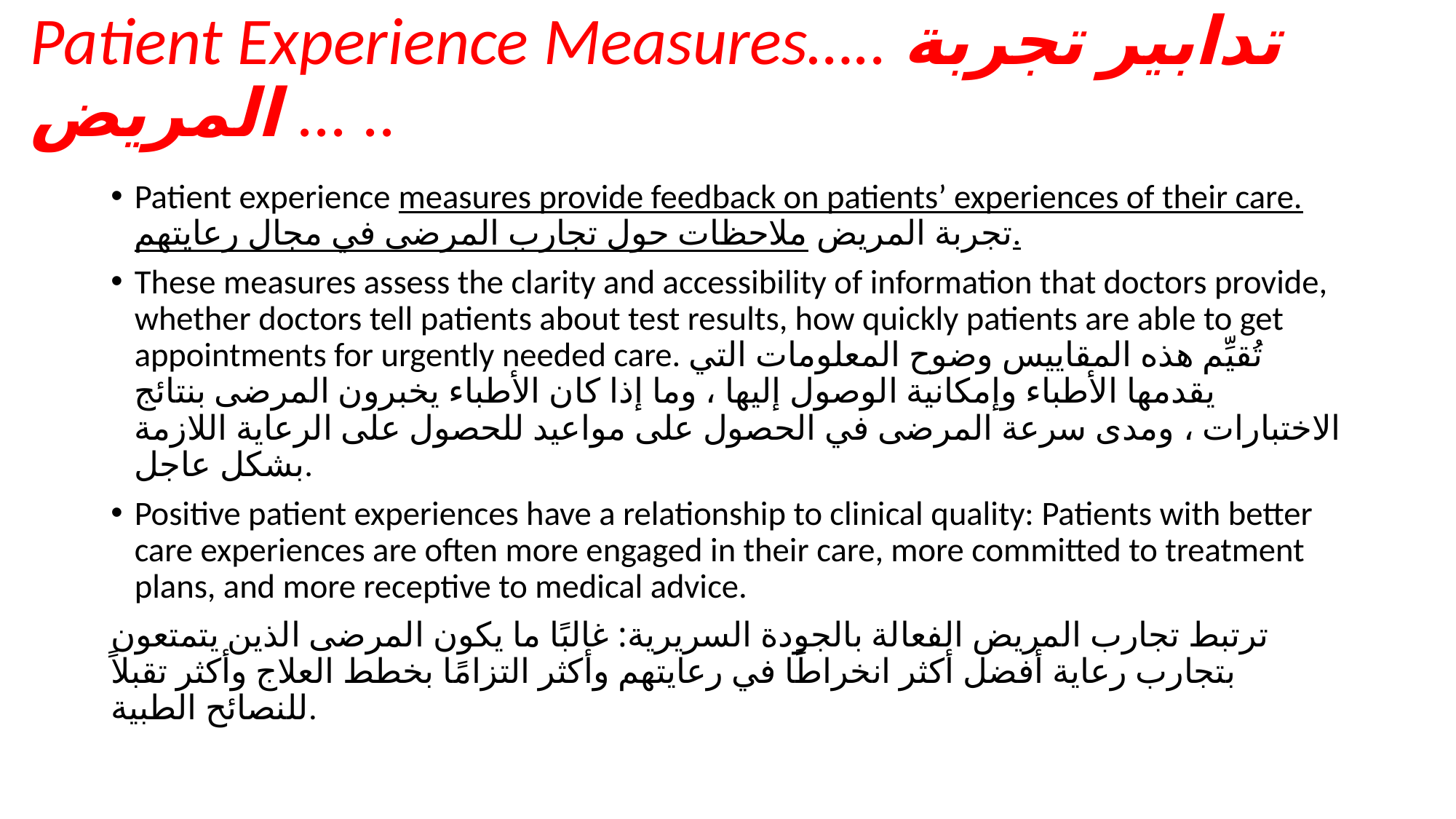

# Patient Experience Measures….. تدابير تجربة المريض ... ..
Patient experience measures provide feedback on patients’ experiences of their care. تجربة المريض ملاحظات حول تجارب المرضى في مجال رعايتهم.
These measures assess the clarity and accessibility of information that doctors provide, whether doctors tell patients about test results, how quickly patients are able to get appointments for urgently needed care. تُقيِّم هذه المقاييس وضوح المعلومات التي يقدمها الأطباء وإمكانية الوصول إليها ، وما إذا كان الأطباء يخبرون المرضى بنتائج الاختبارات ، ومدى سرعة المرضى في الحصول على مواعيد للحصول على الرعاية اللازمة بشكل عاجل.
Positive patient experiences have a relationship to clinical quality: Patients with better care experiences are often more engaged in their care, more committed to treatment plans, and more receptive to medical advice.
ترتبط تجارب المريض الفعالة بالجودة السريرية: غالبًا ما يكون المرضى الذين يتمتعون بتجارب رعاية أفضل أكثر انخراطًا في رعايتهم وأكثر التزامًا بخطط العلاج وأكثر تقبلاً للنصائح الطبية.